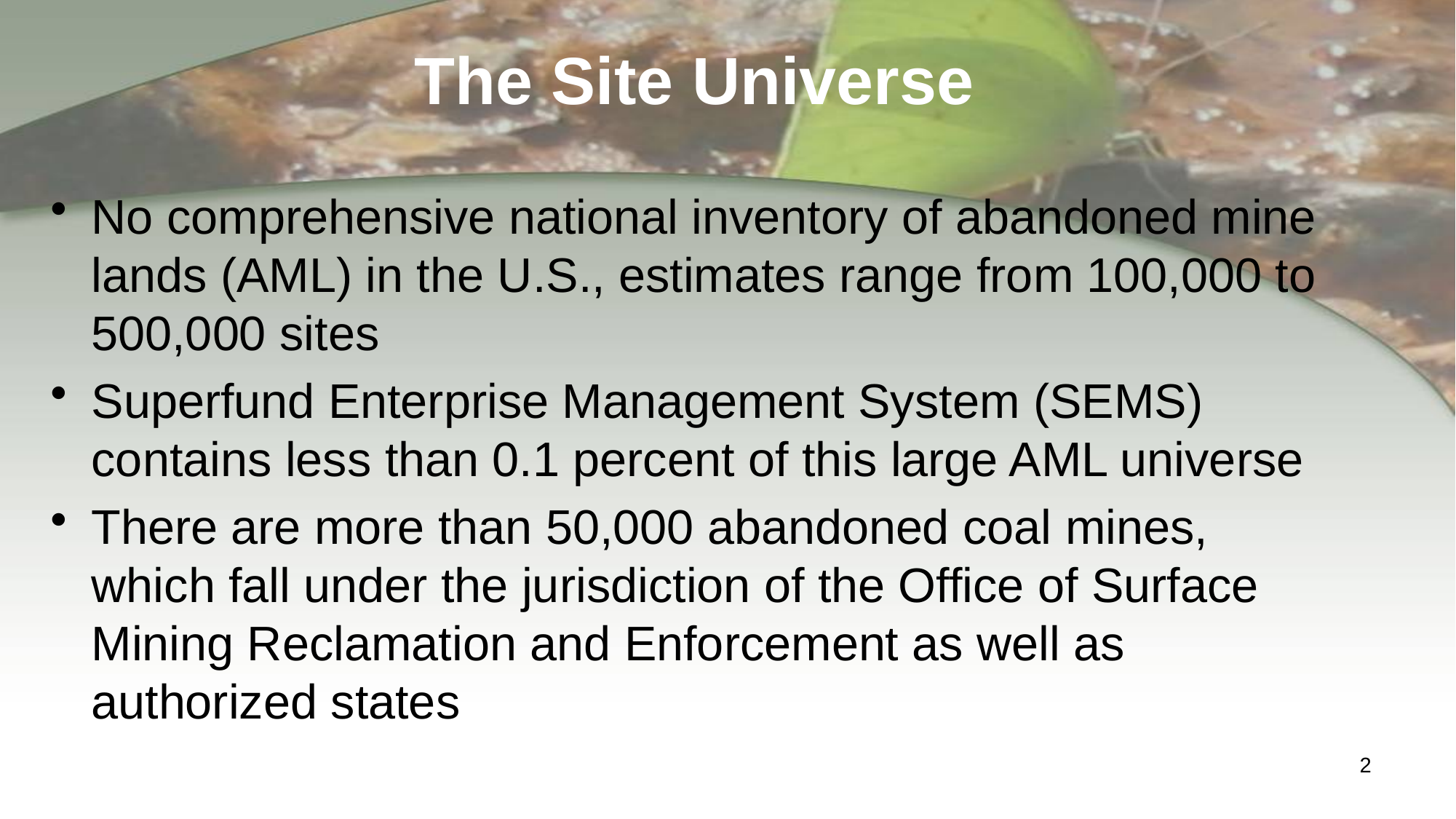

# The Site Universe
No comprehensive national inventory of abandoned mine lands (AML) in the U.S., estimates range from 100,000 to 500,000 sites
Superfund Enterprise Management System (SEMS) contains less than 0.1 percent of this large AML universe
There are more than 50,000 abandoned coal mines, which fall under the jurisdiction of the Office of Surface Mining Reclamation and Enforcement as well as authorized states
2